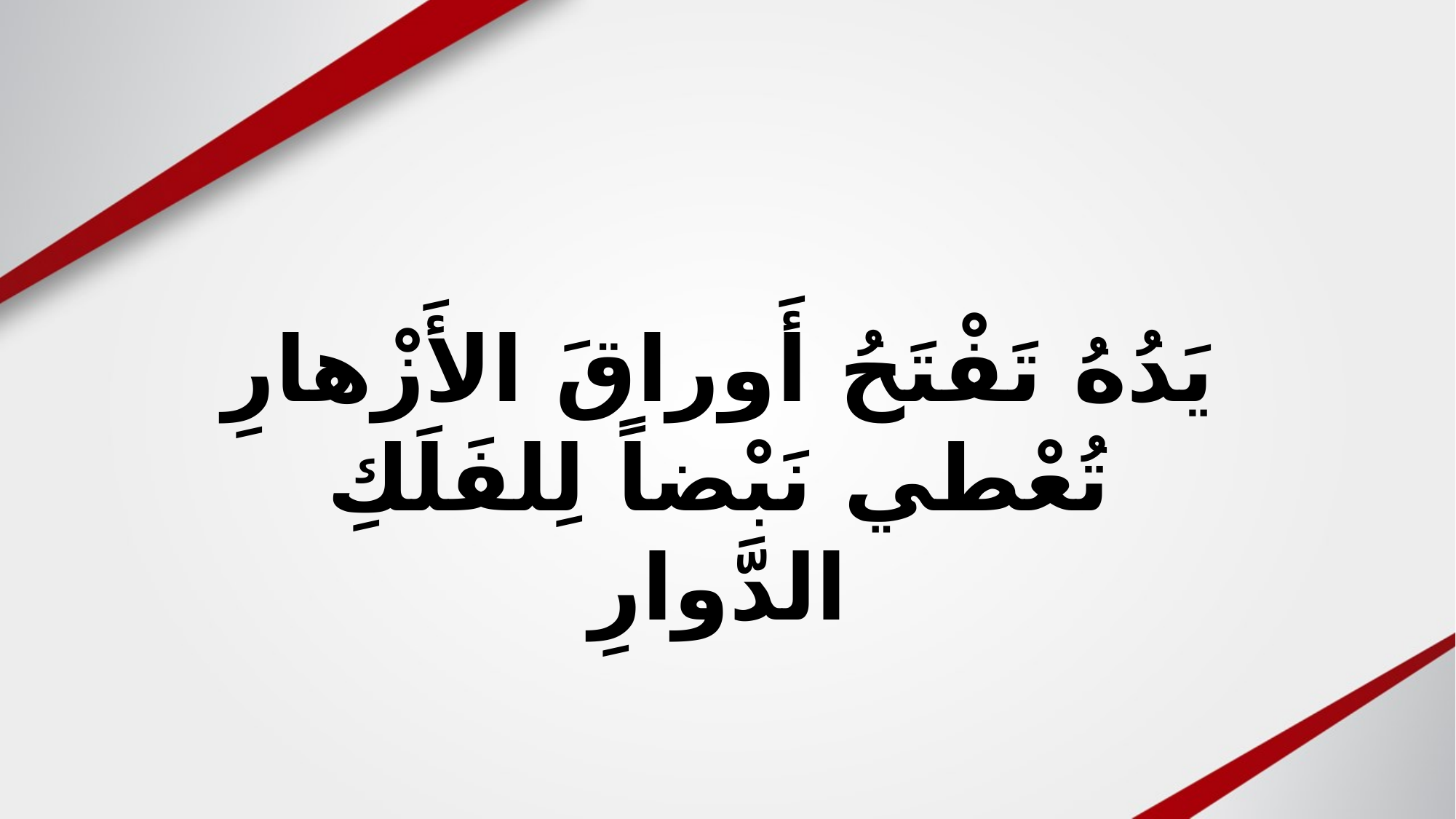

يَدُهُ تَفْتَحُ أَوراقَ الأَزْهارِ
تُعْطي نَبْضاً لِلفَلَكِ الدَّوارِ